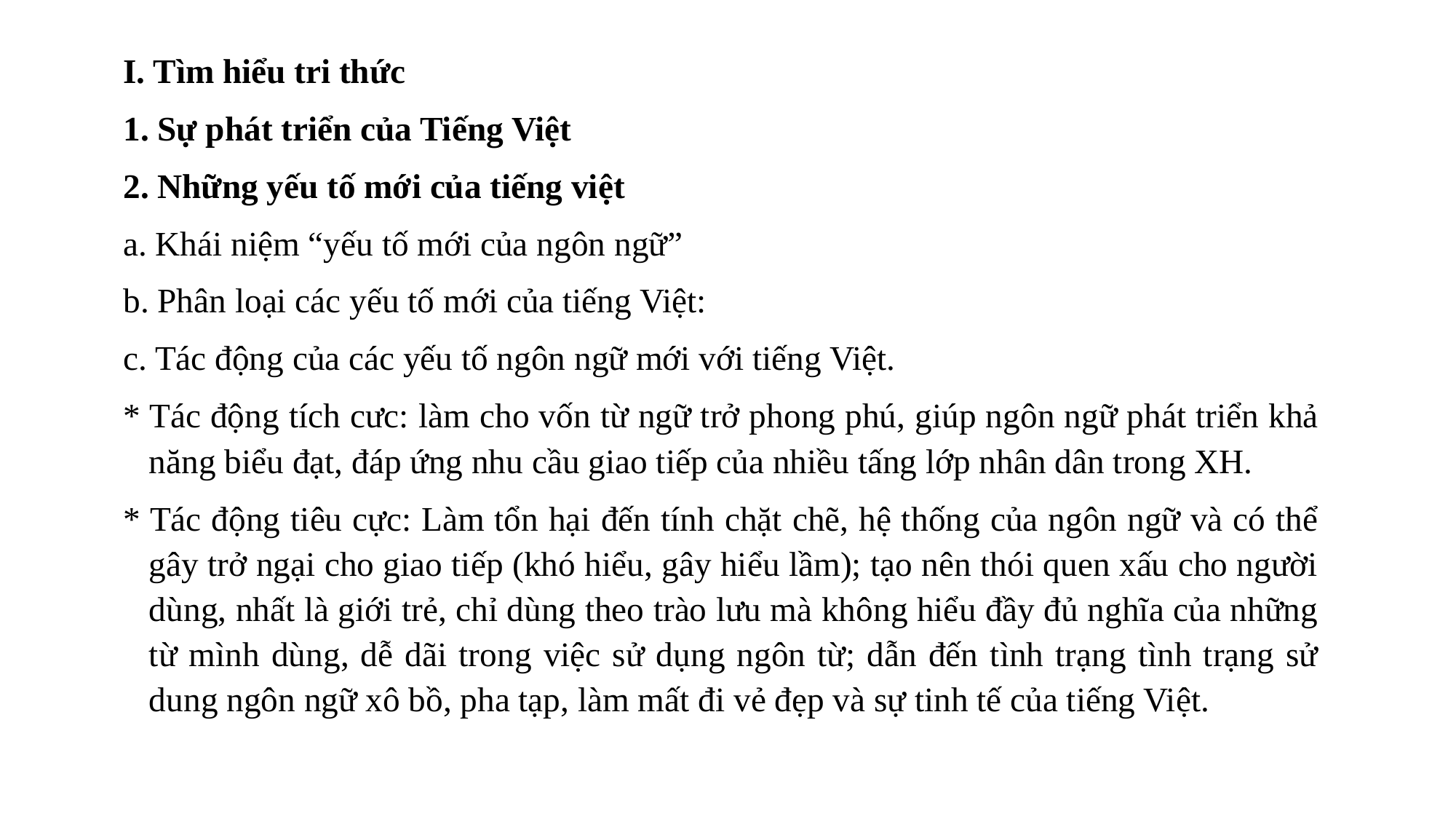

I. Tìm hiểu tri thức
1. Sự phát triển của Tiếng Việt
2. Những yếu tố mới của tiếng việt
a. Khái niệm “yếu tố mới của ngôn ngữ”
b. Phân loại các yếu tố mới của tiếng Việt:
c. Tác động của các yếu tố ngôn ngữ mới với tiếng Việt.
* Tác động tích cưc: làm cho vốn từ ngữ trở phong phú, giúp ngôn ngữ phát triển khả năng biểu đạt, đáp ứng nhu cầu giao tiếp của nhiều tấng lớp nhân dân trong XH.
* Tác động tiêu cực: Làm tổn hại đến tính chặt chẽ, hệ thống của ngôn ngữ và có thể gây trở ngại cho giao tiếp (khó hiểu, gây hiểu lầm); tạo nên thói quen xấu cho người dùng, nhất là giới trẻ, chỉ dùng theo trào lưu mà không hiểu đầy đủ nghĩa của những từ mình dùng, dễ dãi trong việc sử dụng ngôn từ; dẫn đến tình trạng tình trạng sử dung ngôn ngữ xô bồ, pha tạp, làm mất đi vẻ đẹp và sự tinh tế của tiếng Việt.